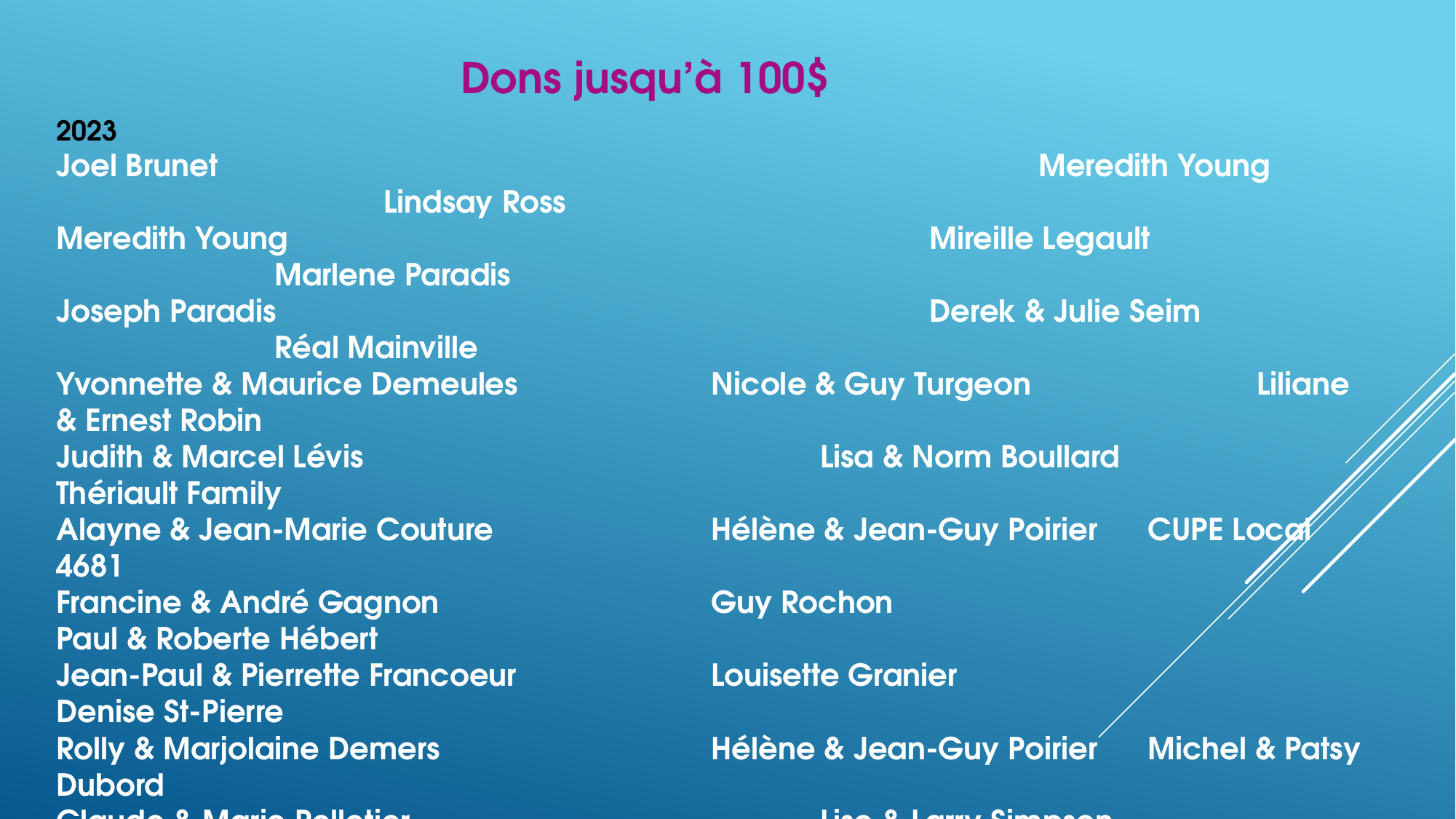

Dons jusqu’à 100$
2023
Joel Brunet								Meredith Young				Lindsay Ross
Meredith Young						Mireille Legault				Marlene Paradis
Joseph Paradis						Derek & Julie Seim				Réal Mainville
Yvonnette & Maurice Demeules		Nicole & Guy Turgeon 		Liliane & Ernest Robin
Judith & Marcel Lévis					Lisa & Norm Boullard			Thériault Family
Alayne & Jean-Marie Couture		Hélène & Jean-Guy Poirier	CUPE Local 4681
Francine & André Gagnon			Guy Rochon					Paul & Roberte Hébert
Jean-Paul & Pierrette Francoeur		Louisette Granier 				Denise St-Pierre
Rolly & Marjolaine Demers			Hélène & Jean-Guy Poirier	Michel & Patsy Dubord
Claude & Marie Pelletier				Lise & Larry Simpson			Anonymous
Mariette Fortin							Jaxson DeBlois					Kathy Taylor
Kathy Taylor							Dianne & Ron Browne			Louisette Granier
Véronique Dion & Ivan Pelchat		Elise Corbin					Noella  Miville
Linda Miville							Marjolaine & Rolly Demers 	Patsy & Michel Dubord
Thérèse Desbiens						Suzanne Huot					France Chevalier
Marcel & Judy Lévis					Ethel Léonard					Huguette Fournier
Kathy Taylor							Nicole & Jean Yves Leblanc